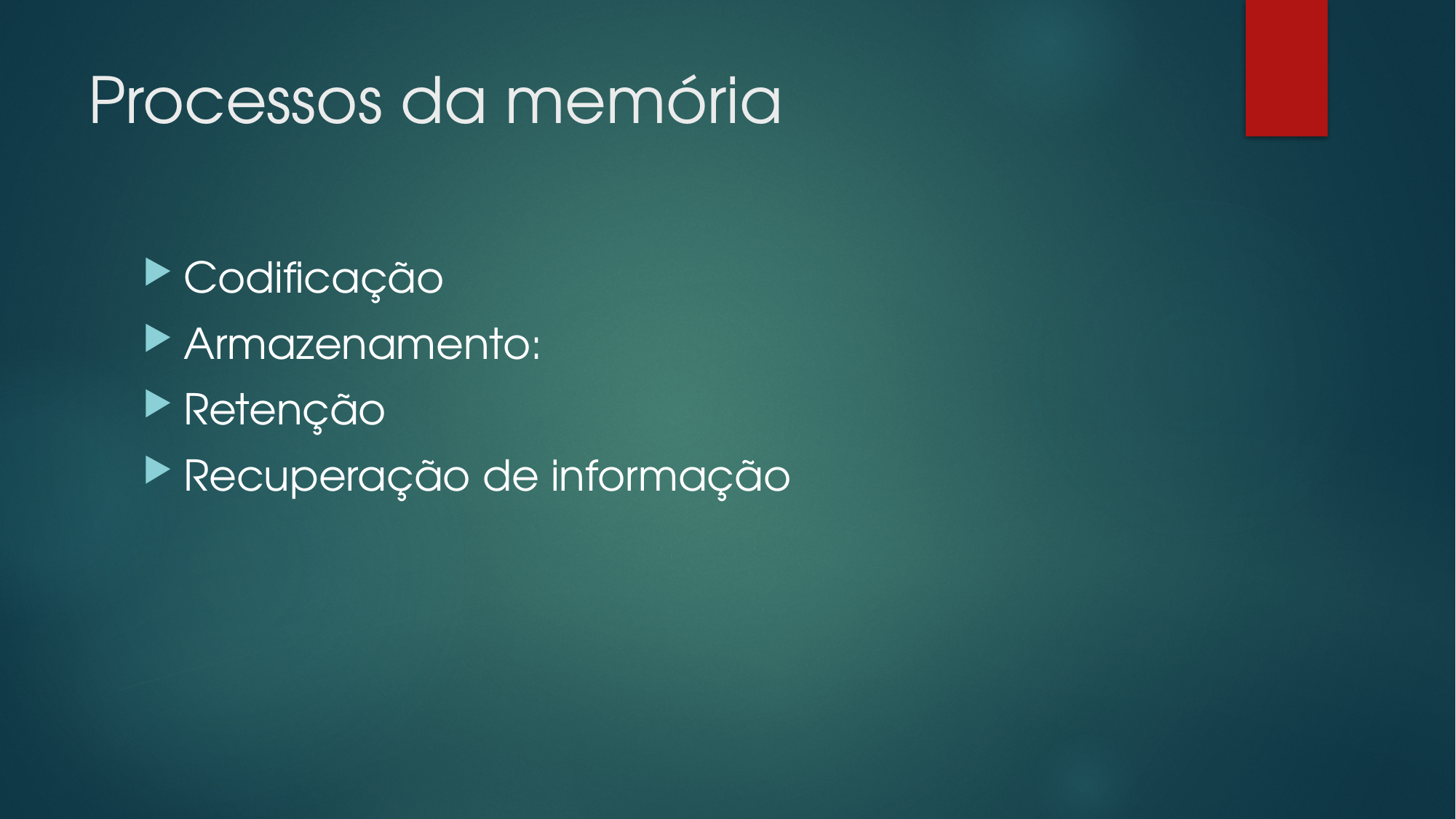

# Processos da memória
Codificação
Armazenamento:
Retenção
Recuperação de informação